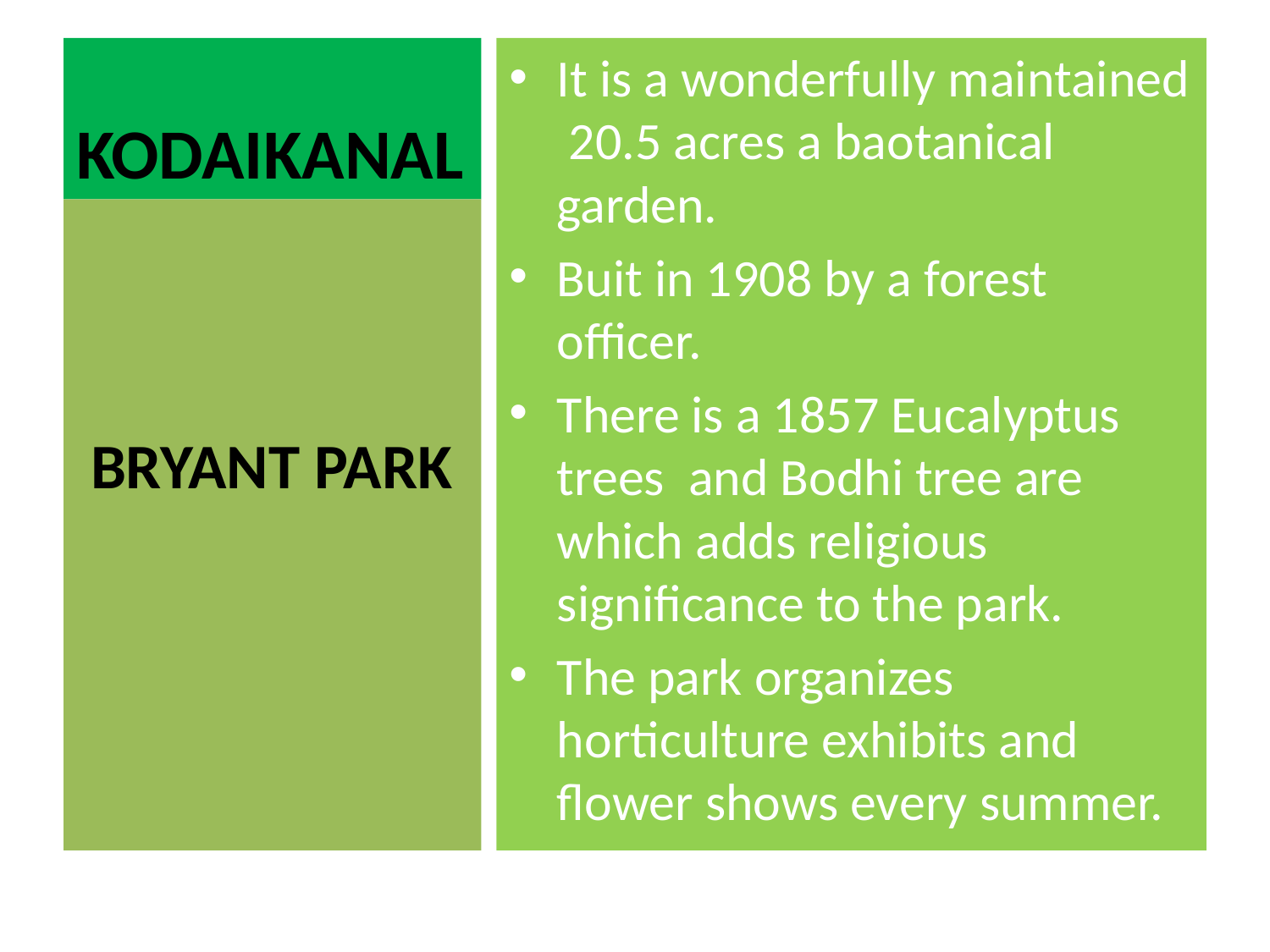

# KODAIKANAL
It is a wonderfully maintained  20.5 acres a baotanical garden.
Buit in 1908 by a forest officer.
There is a 1857 Eucalyptus trees  and Bodhi tree are which adds religious significance to the park.
The park organizes horticulture exhibits and flower shows every summer.

 BRYANT PARK